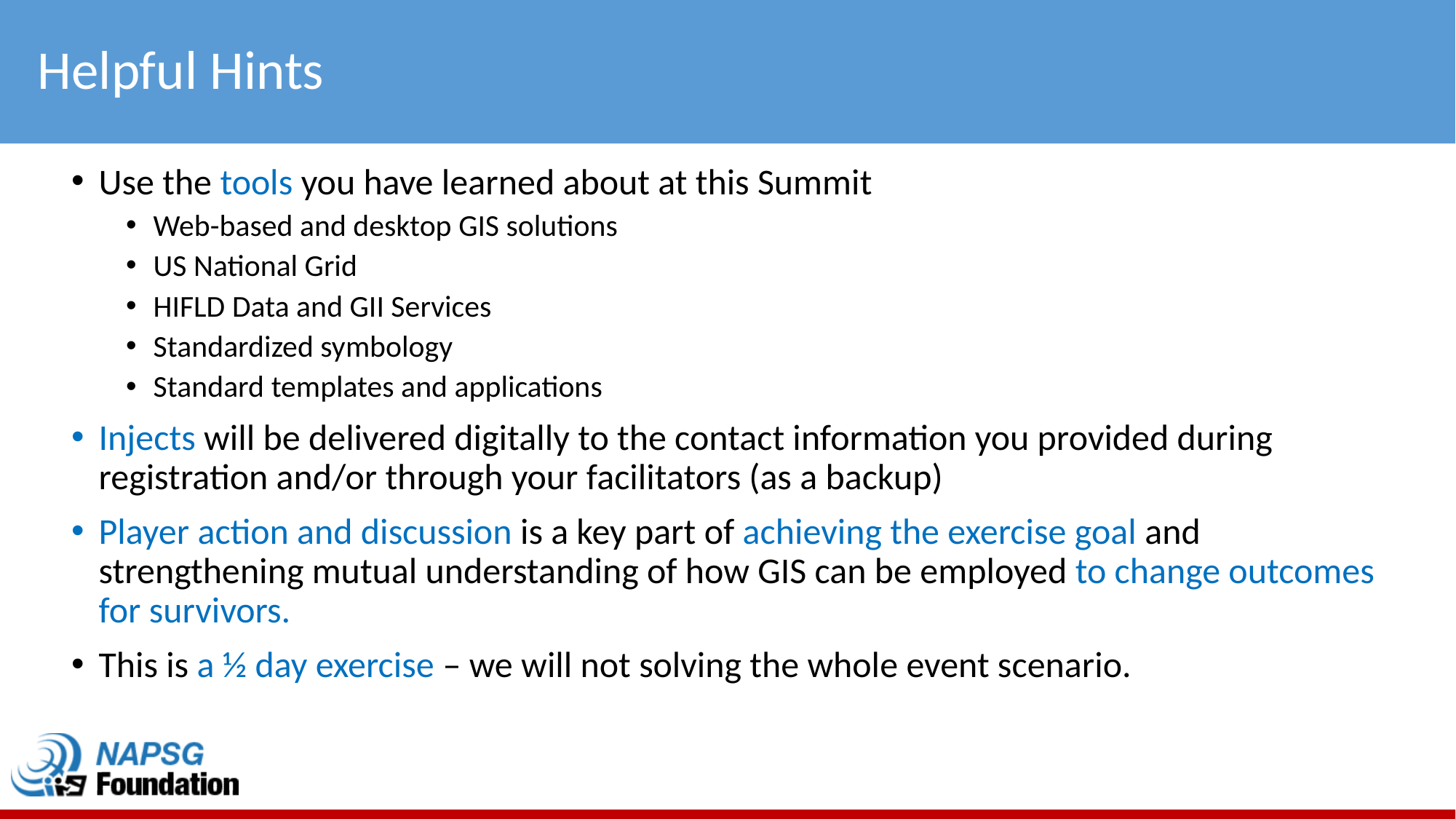

# Helpful Hints
Use the tools you have learned about at this Summit
Web-based and desktop GIS solutions
US National Grid
HIFLD Data and GII Services
Standardized symbology
Standard templates and applications
Injects will be delivered digitally to the contact information you provided during registration and/or through your facilitators (as a backup)
Player action and discussion is a key part of achieving the exercise goal and strengthening mutual understanding of how GIS can be employed to change outcomes for survivors.
This is a ½ day exercise – we will not solving the whole event scenario.